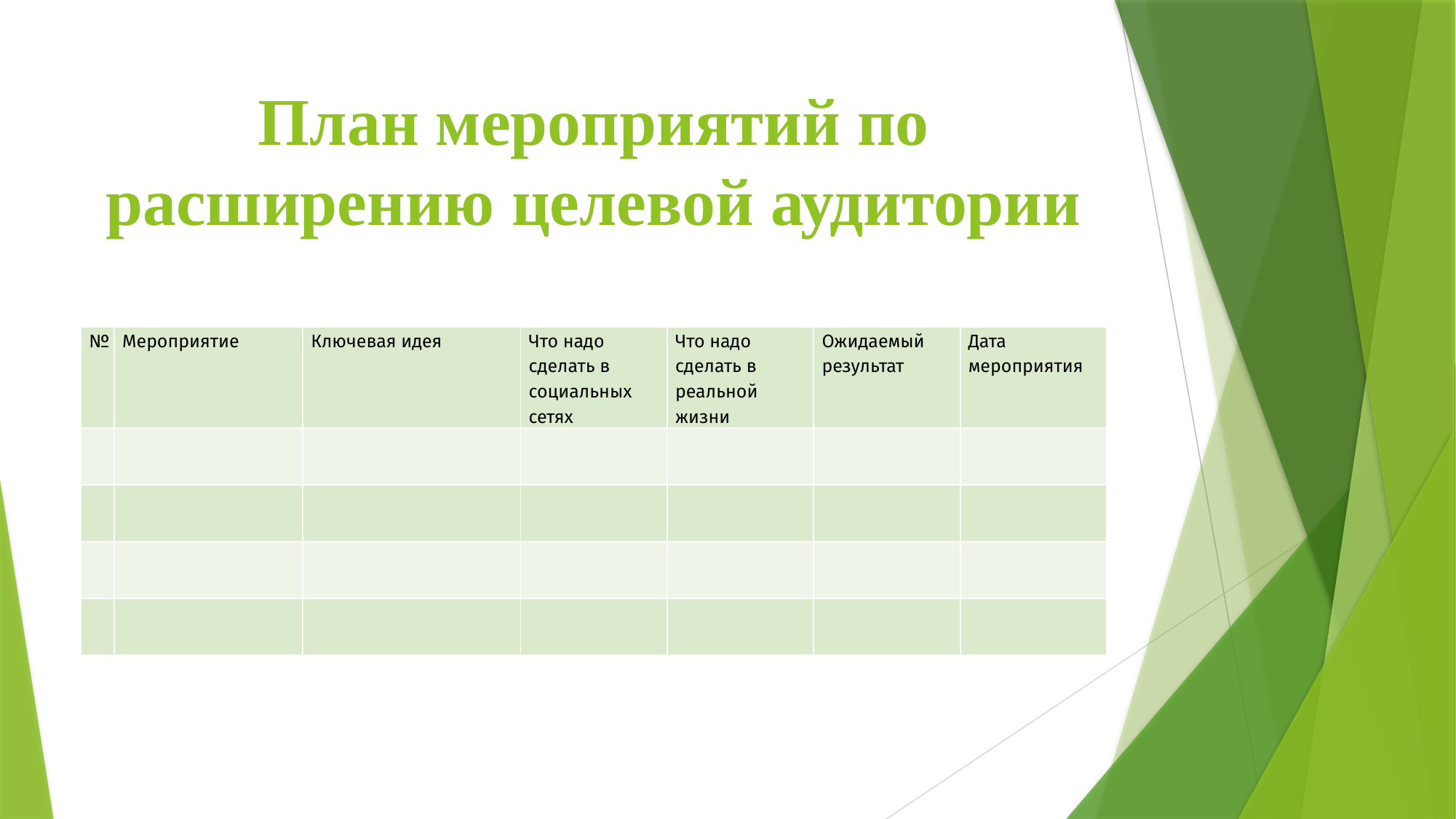

# План мероприятий по расширению целевой аудитории
| № | Мероприятие | Ключевая идея | Что надо сделать в социальных сетях | Что надо сделать в реальной жизни | Ожидаемый результат | Дата мероприятия |
| --- | --- | --- | --- | --- | --- | --- |
|  |  |  |  |  |  |  |
|  |  |  |  |  |  |  |
|  |  |  |  |  |  |  |
|  |  |  |  |  |  |  |